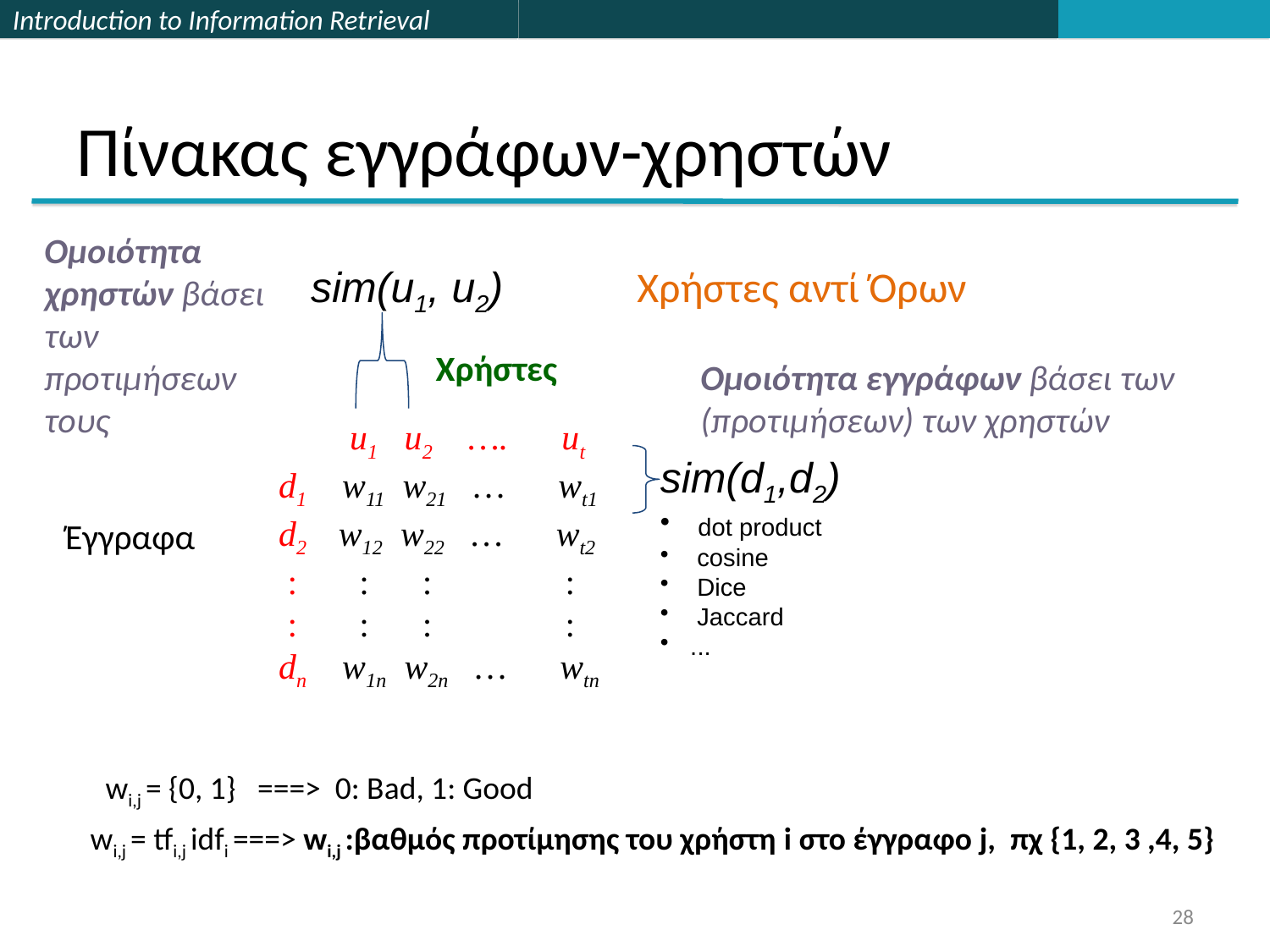

# Πίνακας εγγράφων-χρηστών
Ομοιότητα χρηστών βάσει των προτιμήσεων τους
sim(u1, u2)

Χρήστες
        u1   u2    ….      ut
d1    w11  w21   …      wt1
d2    w12  w22   …      wt2
 :       :      :               :
 :       :      :               :
dn    w1n  w2n   …      wtn

sim(d1,d2)
 dot product
 cosine
 Dice
 Jaccard
...
Έγγραφα
Χρήστες αντί Όρων
Ομοιότητα εγγράφων βάσει των (προτιμήσεων) των χρηστών

wi,j = {0, 1}   ===>  0: Bad, 1: Good
wi,j = tfi,j idfi ===> wi,j :βαθμός προτίμησης του χρήστη i στο έγγραφο j,  πχ {1, 2, 3 ,4, 5}
28